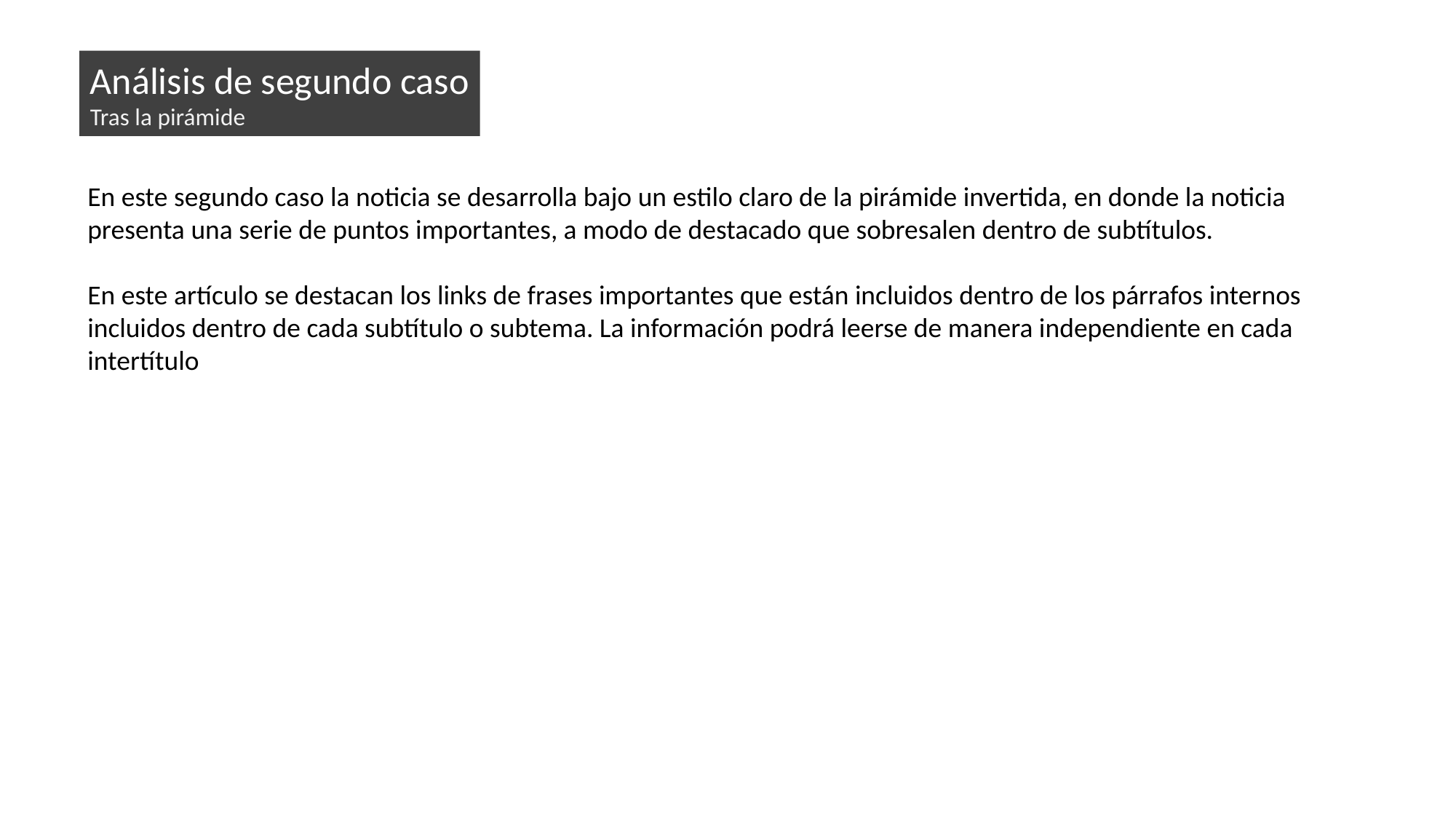

Análisis de segundo caso
Tras la pirámide
En este segundo caso la noticia se desarrolla bajo un estilo claro de la pirámide invertida, en donde la noticia presenta una serie de puntos importantes, a modo de destacado que sobresalen dentro de subtítulos.

En este artículo se destacan los links de frases importantes que están incluidos dentro de los párrafos internos incluidos dentro de cada subtítulo o subtema. La información podrá leerse de manera independiente en cada intertítulo